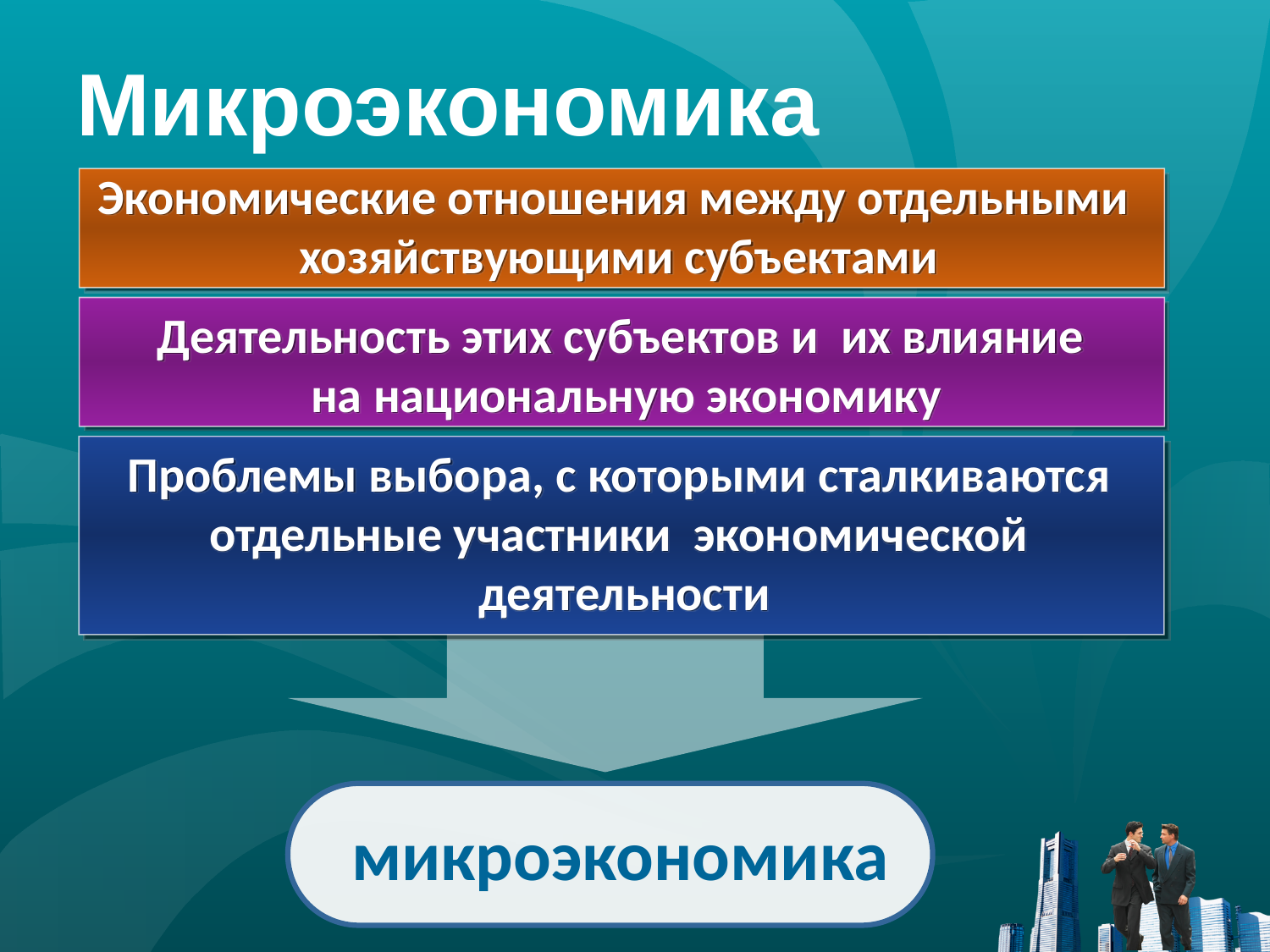

# Микроэкономика
Экономические отношения между отдельными
хозяйствующими субъектами

Деятельность этих субъектов и  их влияние
на национальную экономику

Проблемы выбора, с которыми сталкиваются
отдельные участники  экономической
деятельности

микроэкономика